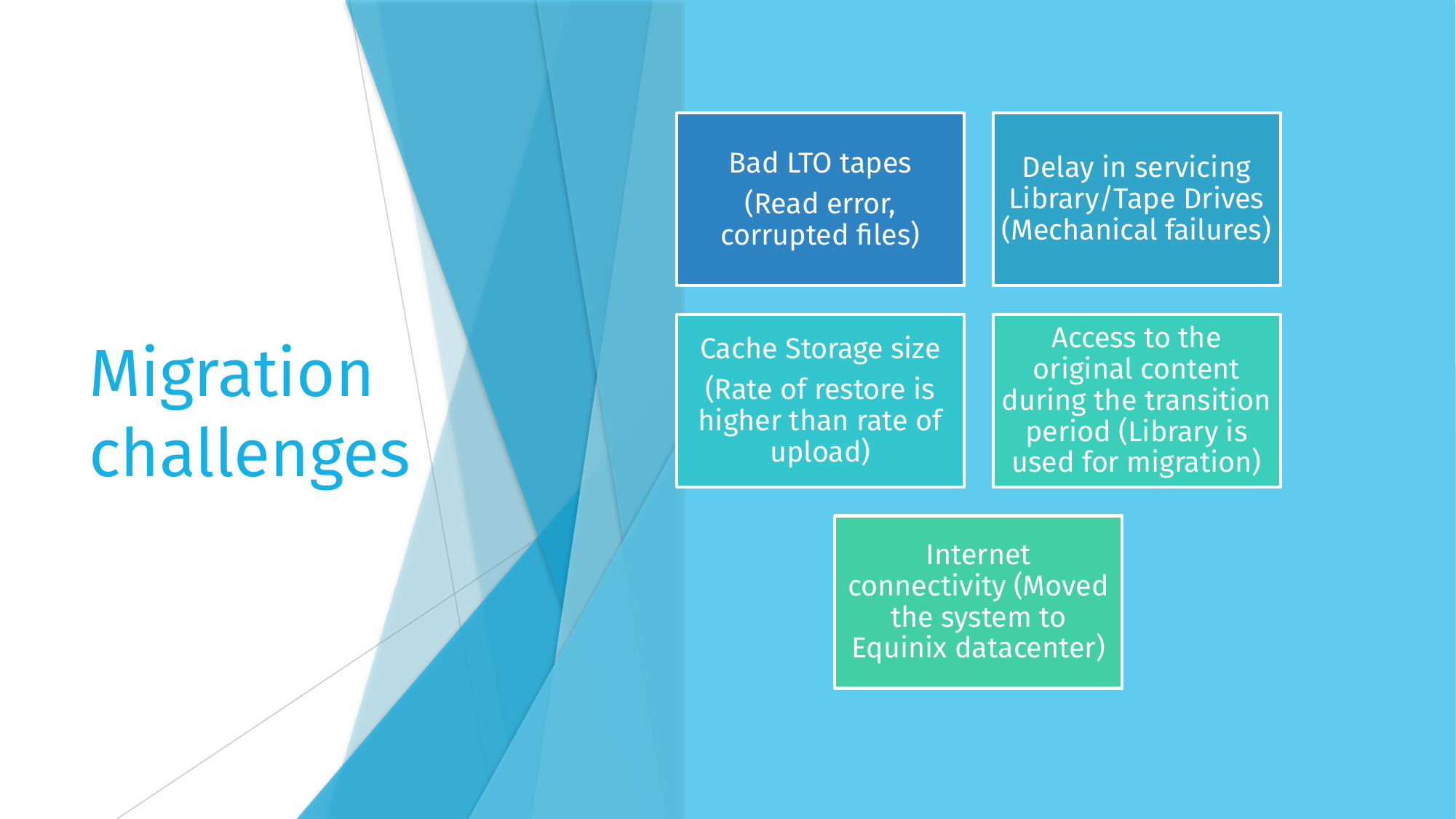

Bad LTO tapes
(Read error, corrupted files)
Delay in servicing Library/Tape Drives (Mechanical failures)
Cache Storage size
(Rate of restore is higher than rate of upload)
Access to the original content during the transition period (Library is used for migration)
Internet connectivity (Moved the system to Equinix datacenter)
# Migration challenges